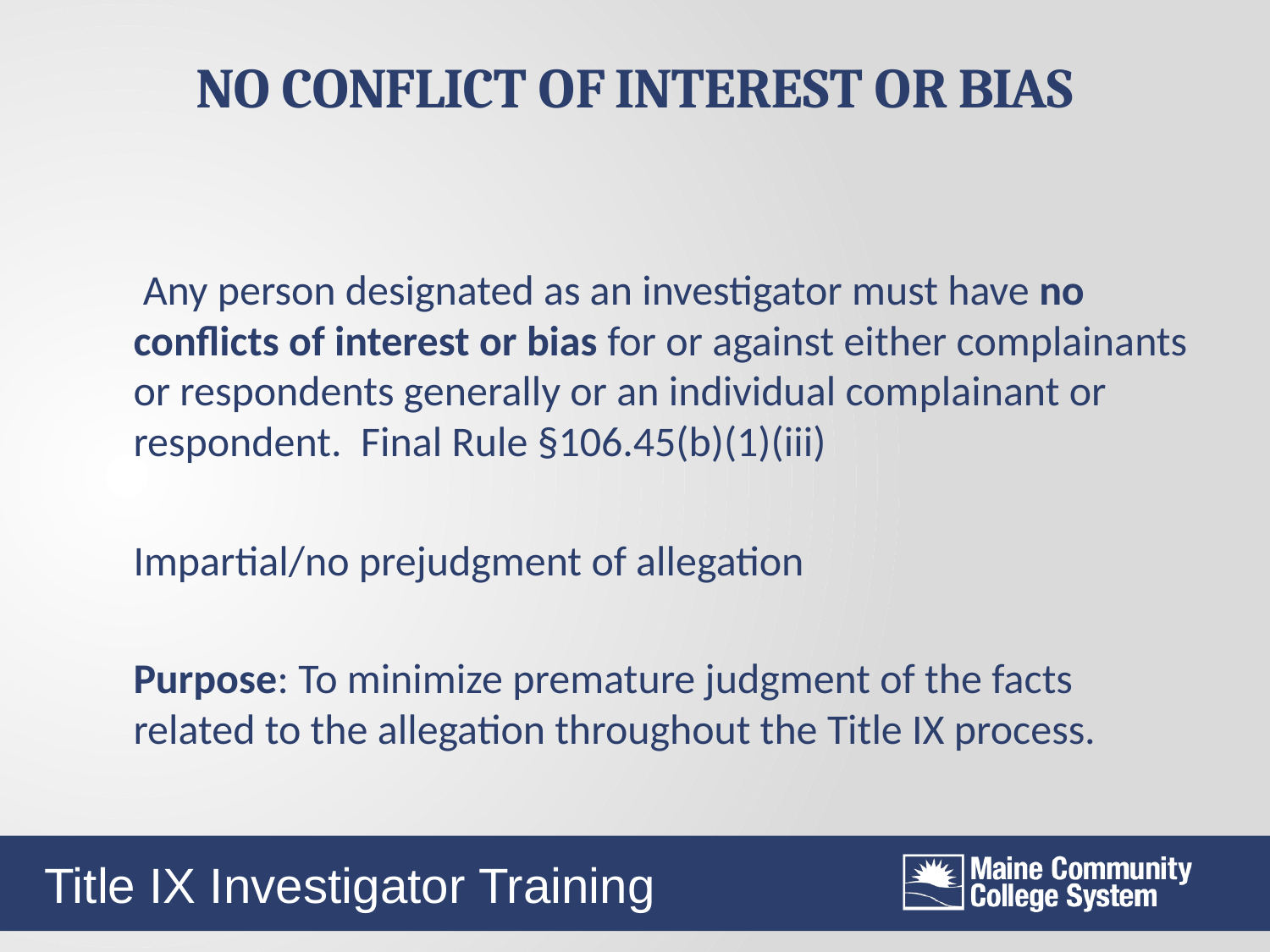

NO CONFLICT OF INTEREST OR BIAS

 Any person designated as an investigator must have no conflicts of interest or bias for or against either complainants or respondents generally or an individual complainant or respondent.  Final Rule §106.45(b)(1)(iii)

Impartial/no prejudgment of allegation

Purpose: To minimize premature judgment of the facts related to the allegation throughout the Title IX process.
Title IX Investigator Training